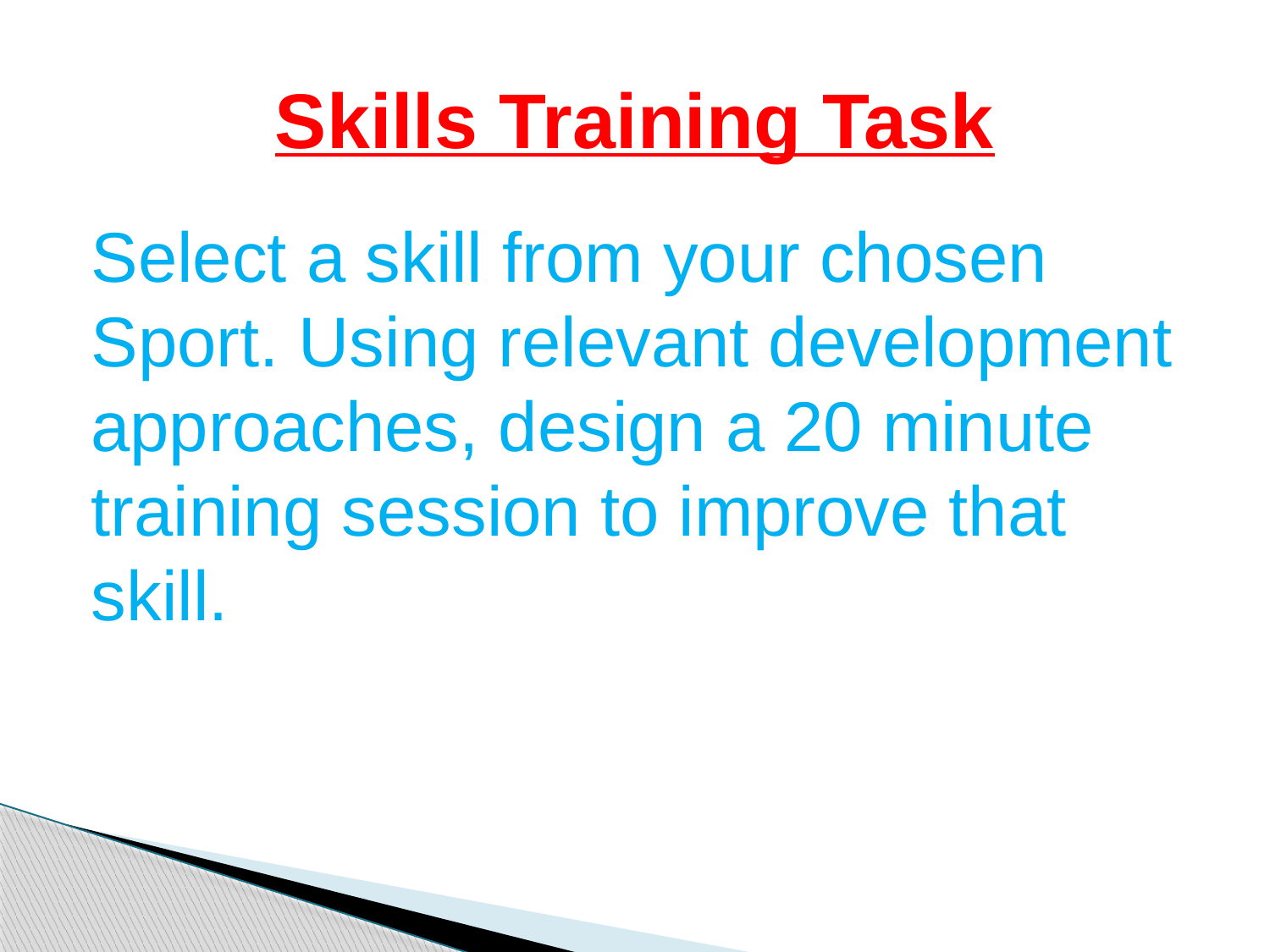

# Skills Training Task
Select a skill from your chosen Sport. Using relevant development approaches, design a 20 minute training session to improve that skill.